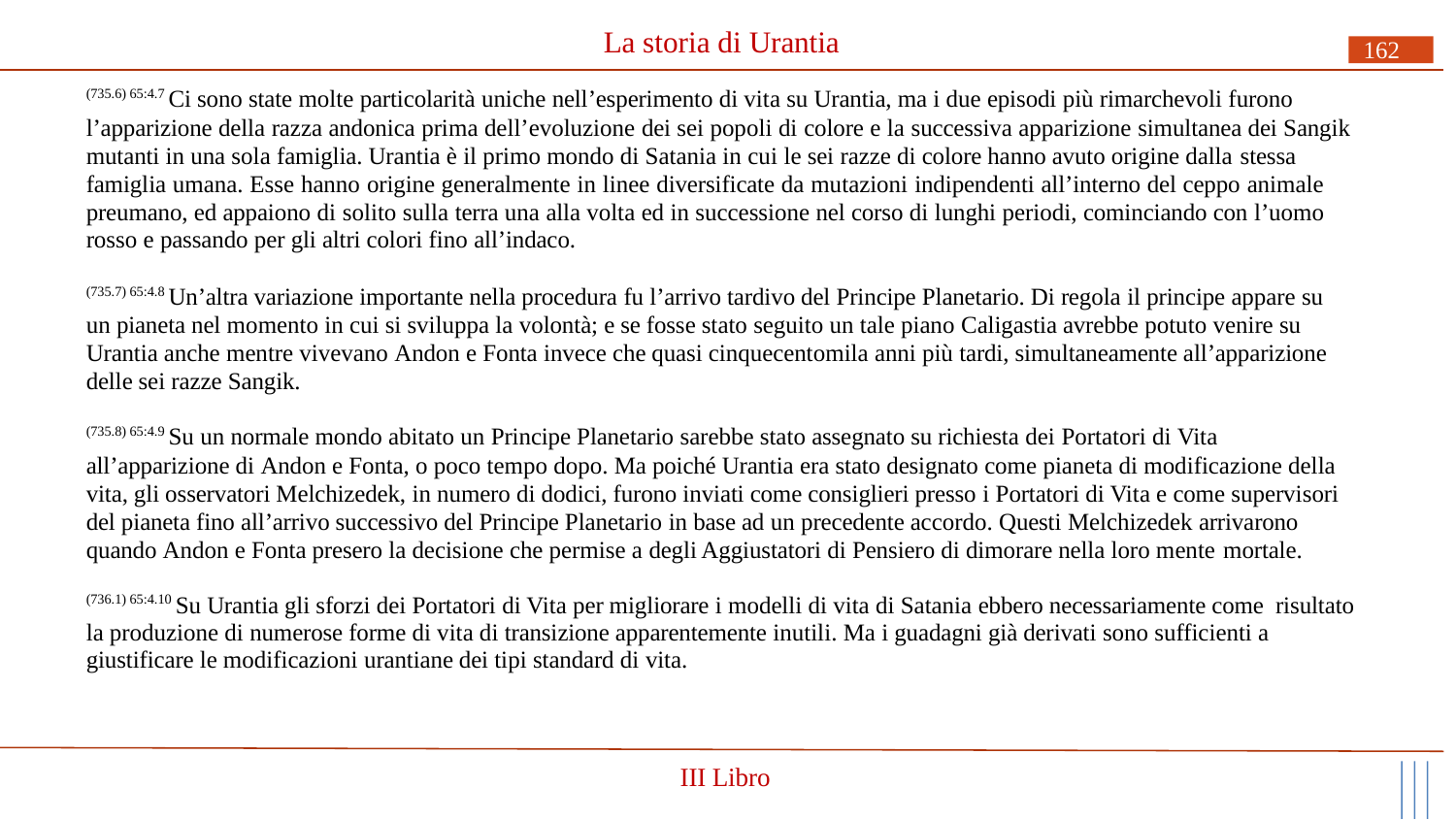

# La storia di Urantia
162

(735.6) 65:4.7 Ci sono state molte particolarità uniche nell’esperimento di vita su Urantia, ma i due episodi più rimarchevoli furono
l’apparizione della razza andonica prima dell’evoluzione dei sei popoli di colore e la successiva apparizione simultanea dei Sangik  mutanti in una sola famiglia. Urantia è il primo mondo di Satania in cui le sei razze di colore hanno avuto origine dalla stessa
famiglia umana. Esse hanno origine generalmente in linee diversificate da mutazioni indipendenti all’interno del ceppo animale  preumano, ed appaiono di solito sulla terra una alla volta ed in successione nel corso di lunghi periodi, cominciando con l’uomo  rosso e passando per gli altri colori fino all’indaco.

(735.7) 65:4.8 Un’altra variazione importante nella procedura fu l’arrivo tardivo del Principe Planetario. Di regola il principe appare su  un pianeta nel momento in cui si sviluppa la volontà; e se fosse stato seguito un tale piano Caligastia avrebbe potuto venire su  Urantia anche mentre vivevano Andon e Fonta invece che quasi cinquecentomila anni più tardi, simultaneamente all’apparizione  delle sei razze Sangik.

(735.8) 65:4.9 Su un normale mondo abitato un Principe Planetario sarebbe stato assegnato su richiesta dei Portatori di Vita
all’apparizione di Andon e Fonta, o poco tempo dopo. Ma poiché Urantia era stato designato come pianeta di modificazione della  vita, gli osservatori Melchizedek, in numero di dodici, furono inviati come consiglieri presso i Portatori di Vita e come supervisori  del pianeta fino all’arrivo successivo del Principe Planetario in base ad un precedente accordo. Questi Melchizedek arrivarono  quando Andon e Fonta presero la decisione che permise a degli Aggiustatori di Pensiero di dimorare nella loro mente mortale.

(736.1) 65:4.10 Su Urantia gli sforzi dei Portatori di Vita per migliorare i modelli di vita di Satania ebbero necessariamente come  risultato la produzione di numerose forme di vita di transizione apparentemente inutili. Ma i guadagni già derivati sono sufficienti a  giustificare le modificazioni urantiane dei tipi standard di vita.

III Libro